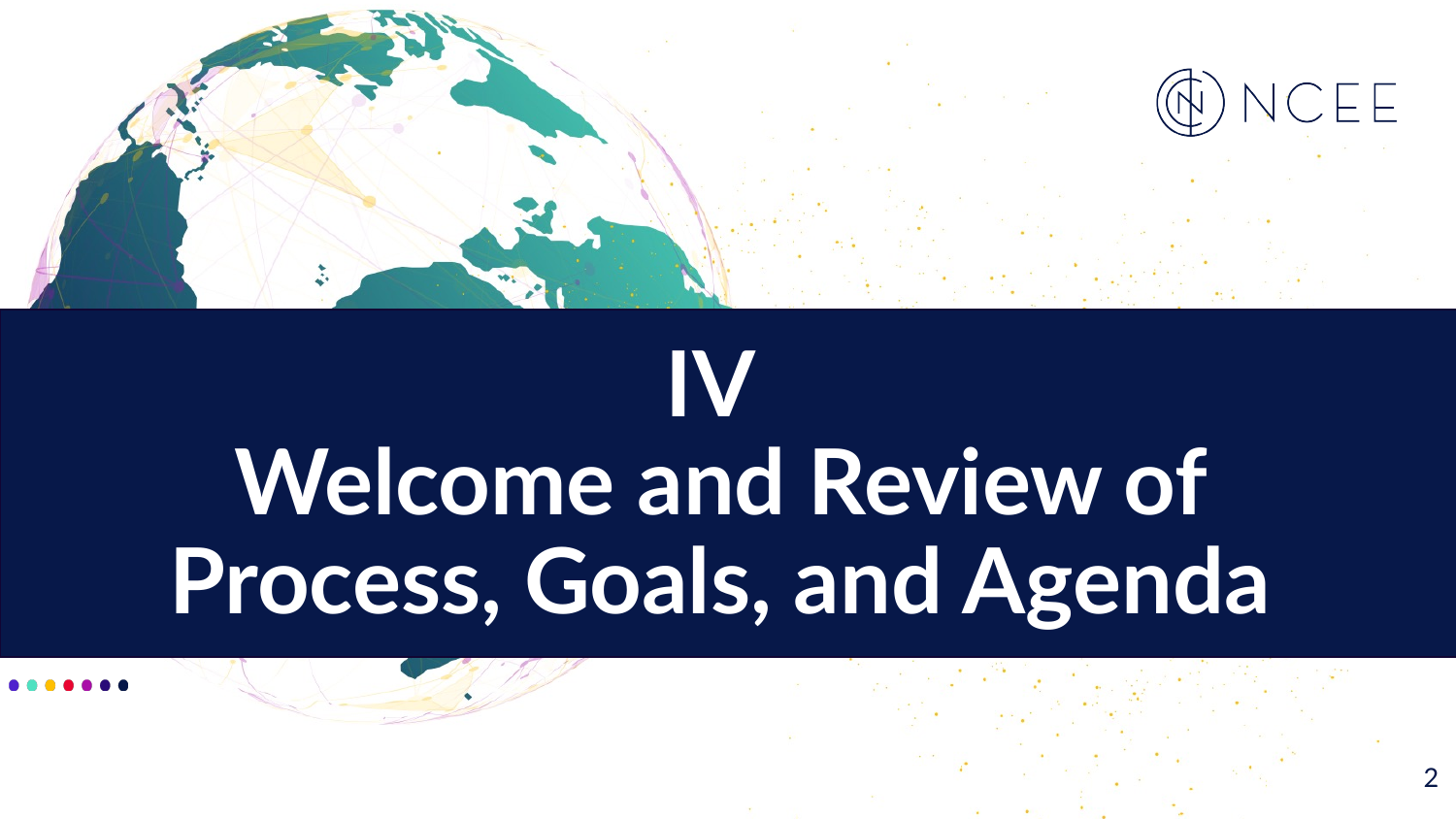

# IV
Welcome and Review of Process, Goals, and Agenda
2